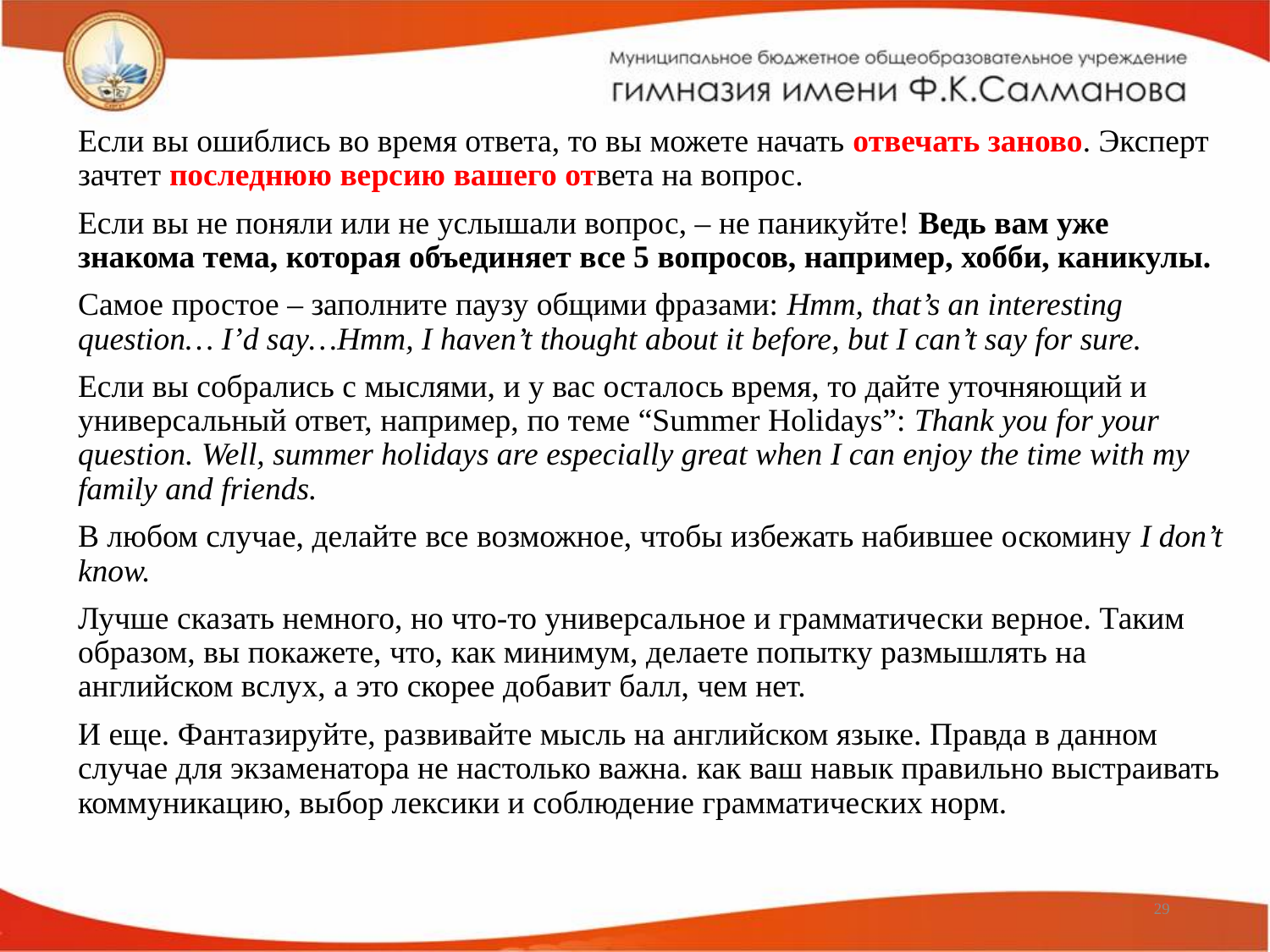

Если вы ошиблись во время ответа, то вы можете начать отвечать заново. Эксперт зачтет последнюю версию вашего ответа на вопрос.
Если вы не поняли или не услышали вопрос, – не паникуйте! Ведь вам уже знакома тема, которая объединяет все 5 вопросов, например, хобби, каникулы.
Самое простое – заполните паузу общими фразами: Hmm, that’s an interesting question… I’d say…Hmm, I haven’t thought about it before, but I can’t say for sure.
Если вы собрались с мыслями, и у вас осталось время, то дайте уточняющий и универсальный ответ, например, по теме “Summer Holidays”: Thank you for your question. Well, summer holidays are especially great when I can enjoy the time with my family and friends.
В любом случае, делайте все возможное, чтобы избежать набившее оскомину I don’t know.
Лучше сказать немного, но что-то универсальное и грамматически верное. Таким образом, вы покажете, что, как минимум, делаете попытку размышлять на английском вслух, а это скорее добавит балл, чем нет.
И еще. Фантазируйте, развивайте мысль на английском языке. Правда в данном случае для экзаменатора не настолько важна. как ваш навык правильно выстраивать коммуникацию, выбор лексики и соблюдение грамматических норм.

29